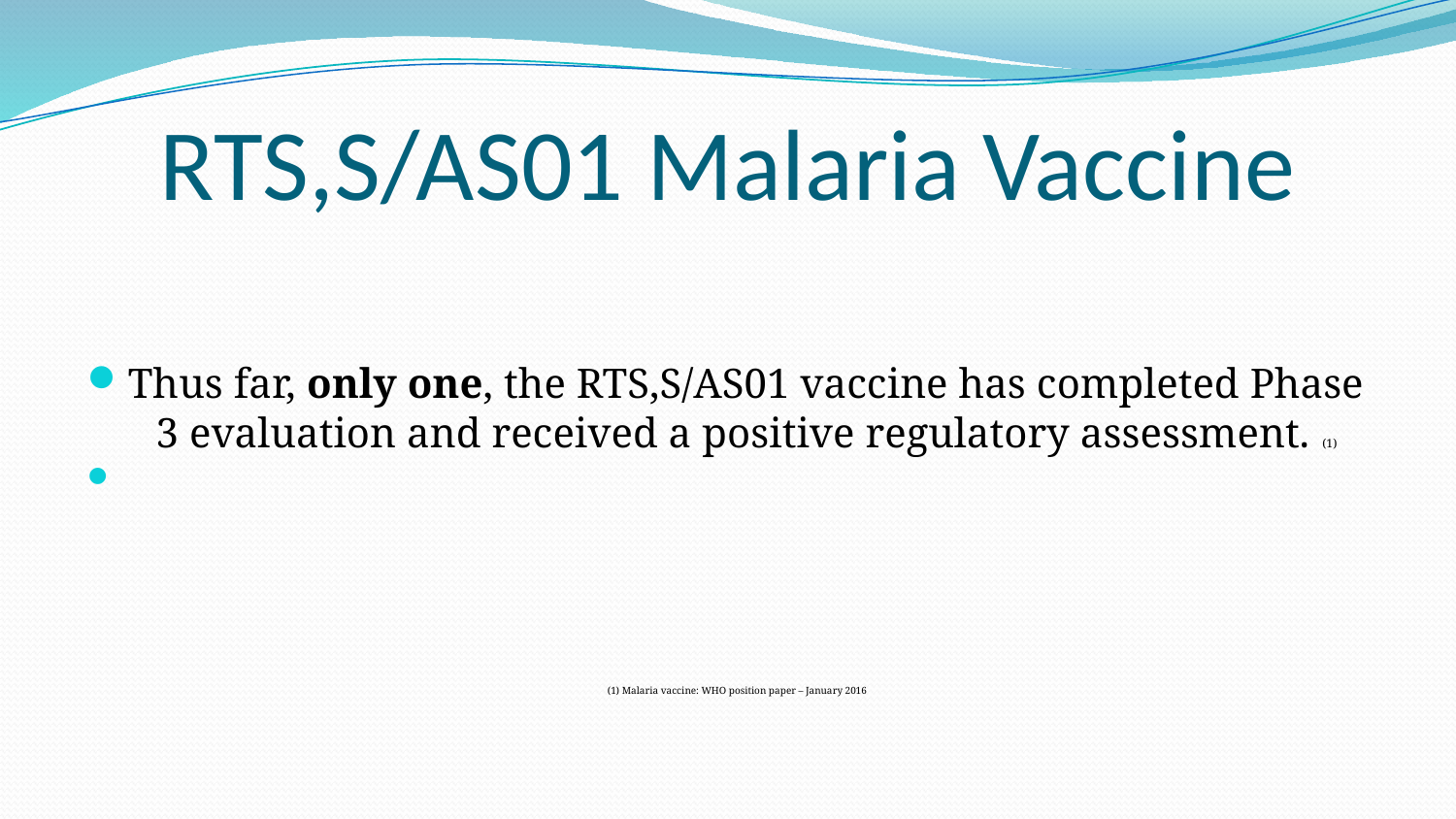

# RTS,S/AS01 Malaria Vaccine

Thus far, only one, the RTS,S/AS01 vaccine has completed Phase 3 evaluation and received a positive regulatory assessment. (1)

                                                                   (1) Malaria vaccine: WHO position paper – January 2016